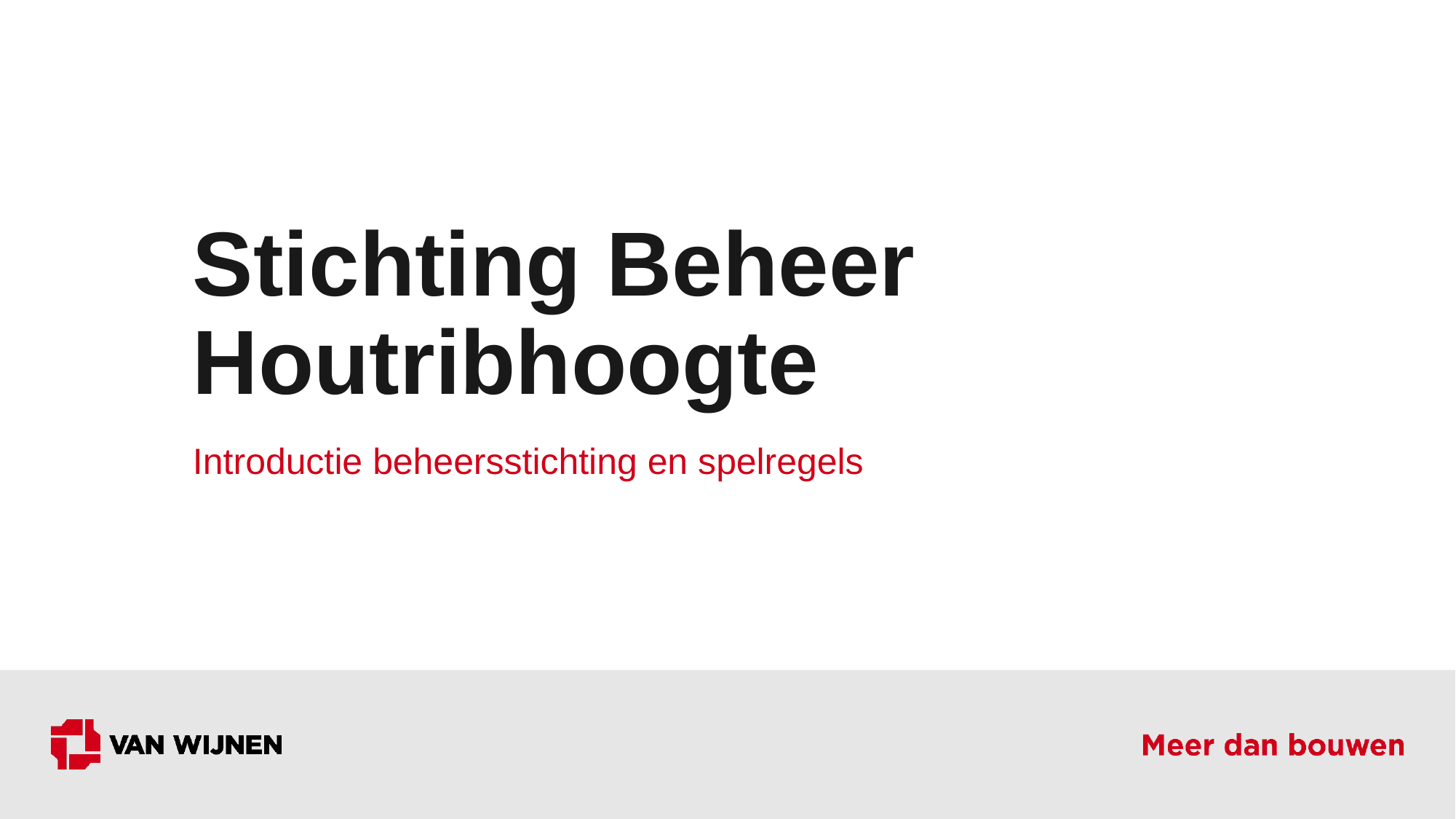

# Stichting Beheer Houtribhoogte
Introductie beheersstichting en spelregels